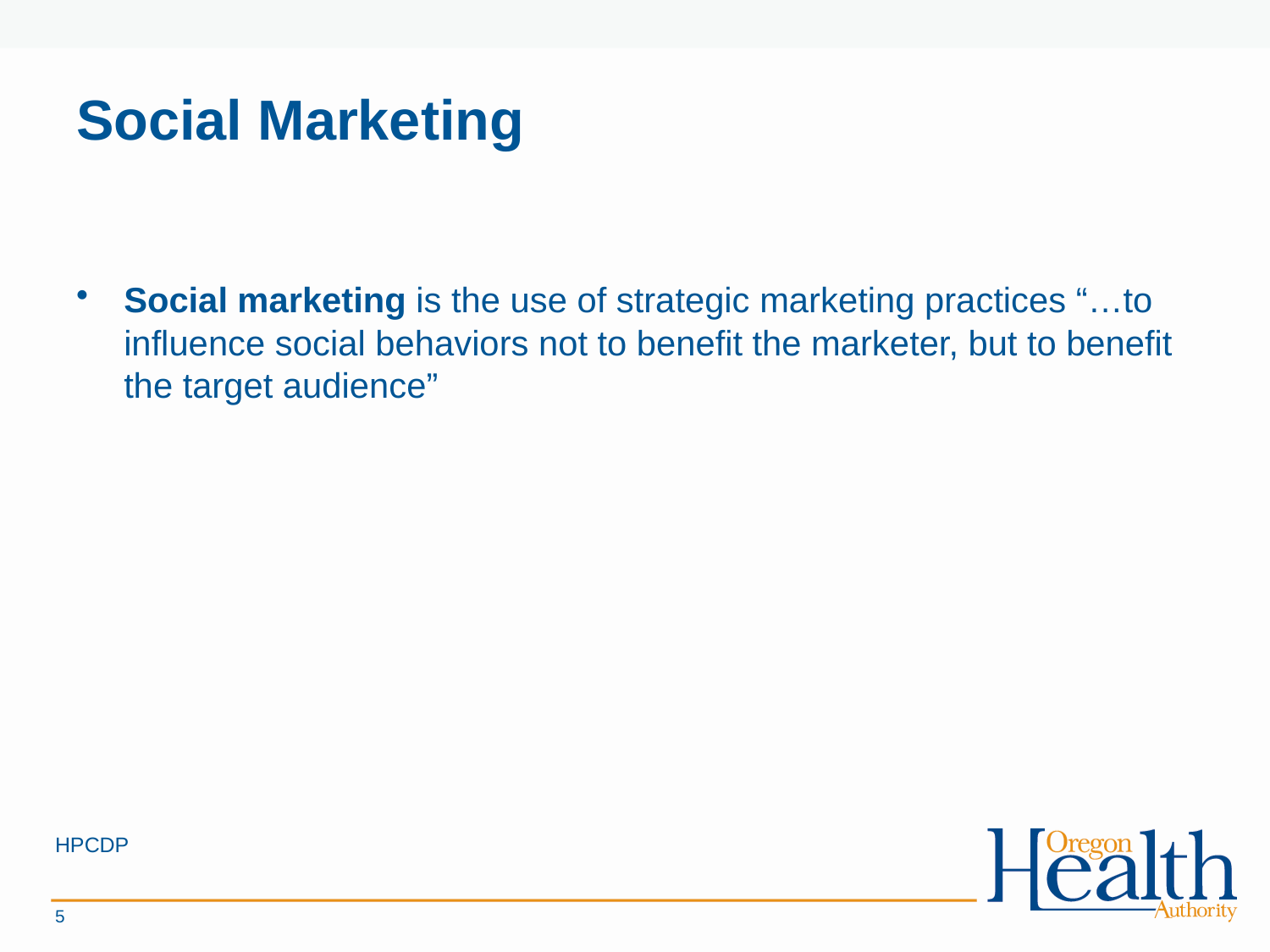

# Social Marketing

Social marketing is the use of strategic marketing practices “…to influence social behaviors not to benefit the marketer, but to benefit the target audience”
HPCDP
5